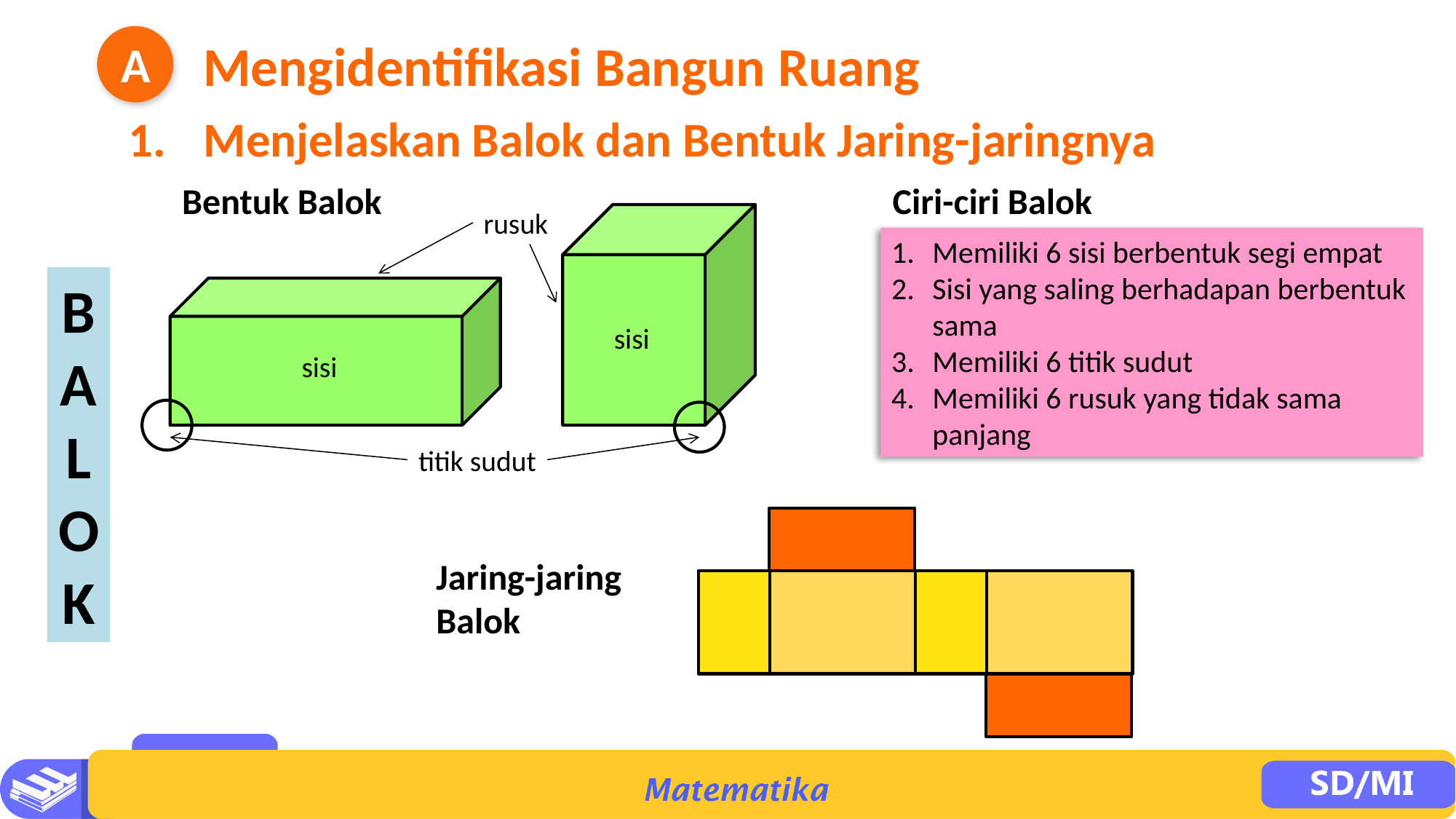

A
Mengidentifikasi Bangun Ruang
1.  	Menjelaskan Balok dan Bentuk Jaring-jaringnya
Ciri-ciri Balok
Memiliki 6 sisi berbentuk segi empat
Sisi yang saling berhadapan berbentuk sama
Memiliki 6 titik sudut
Memiliki 6 rusuk yang tidak sama panjang
Bentuk Balok

rusuk
sisi
sisi

titik sudut
B
A
L
O
K

Jaring-jaring Balok